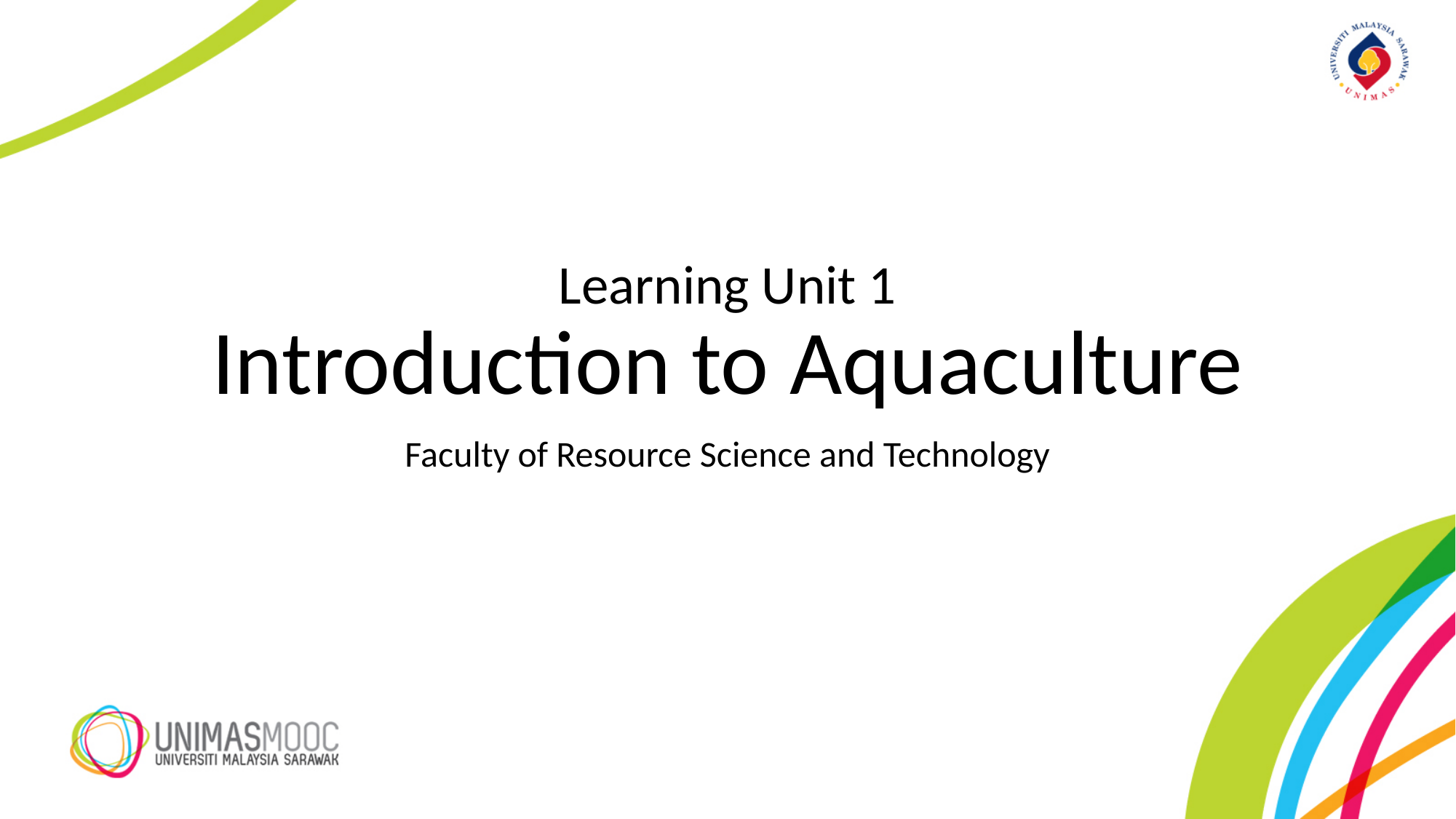

# Learning Unit 1 Introduction to Aquaculture
Faculty of Resource Science and Technology